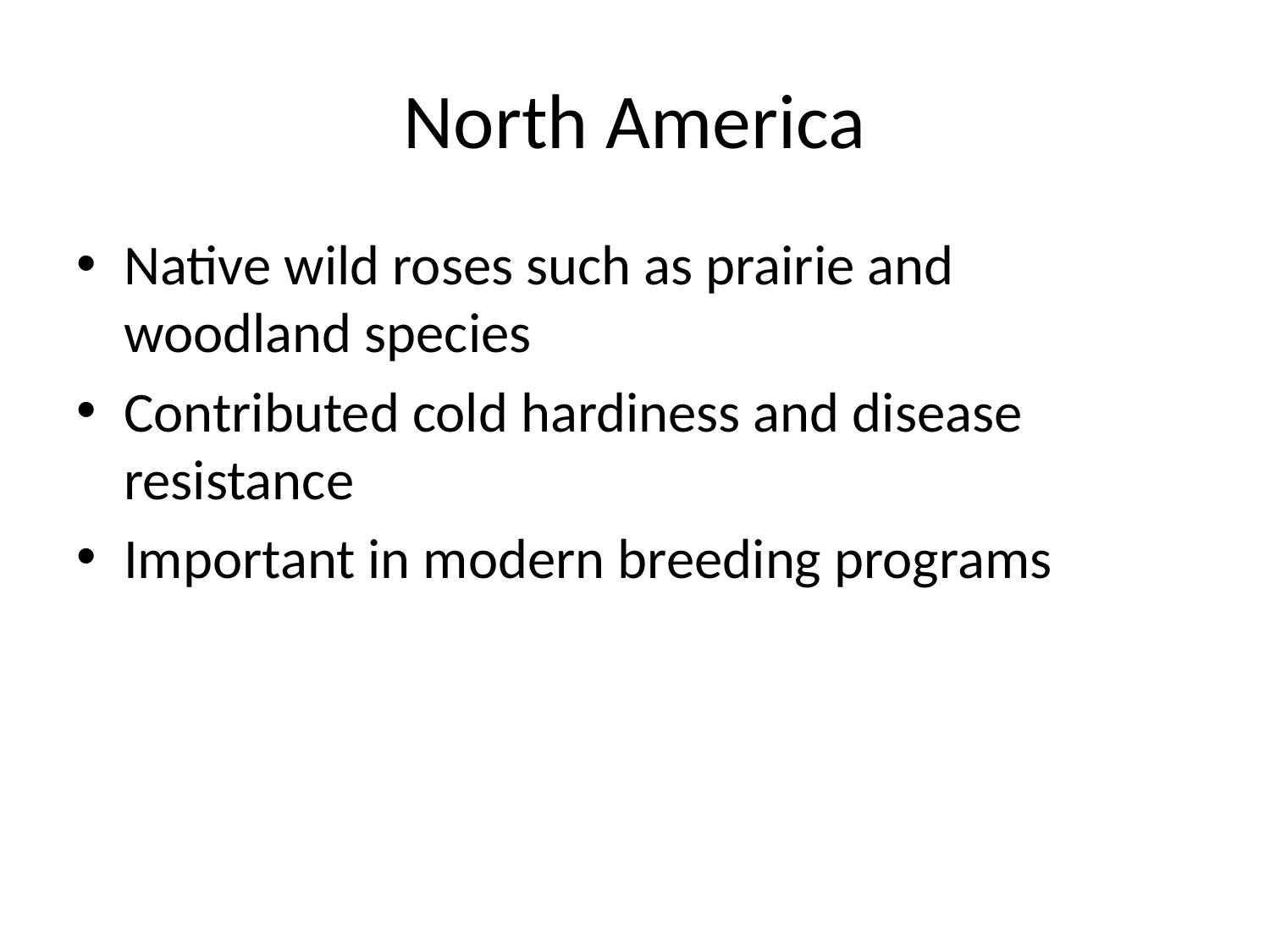

# North America
Native wild roses such as prairie and woodland species
Contributed cold hardiness and disease resistance
Important in modern breeding programs